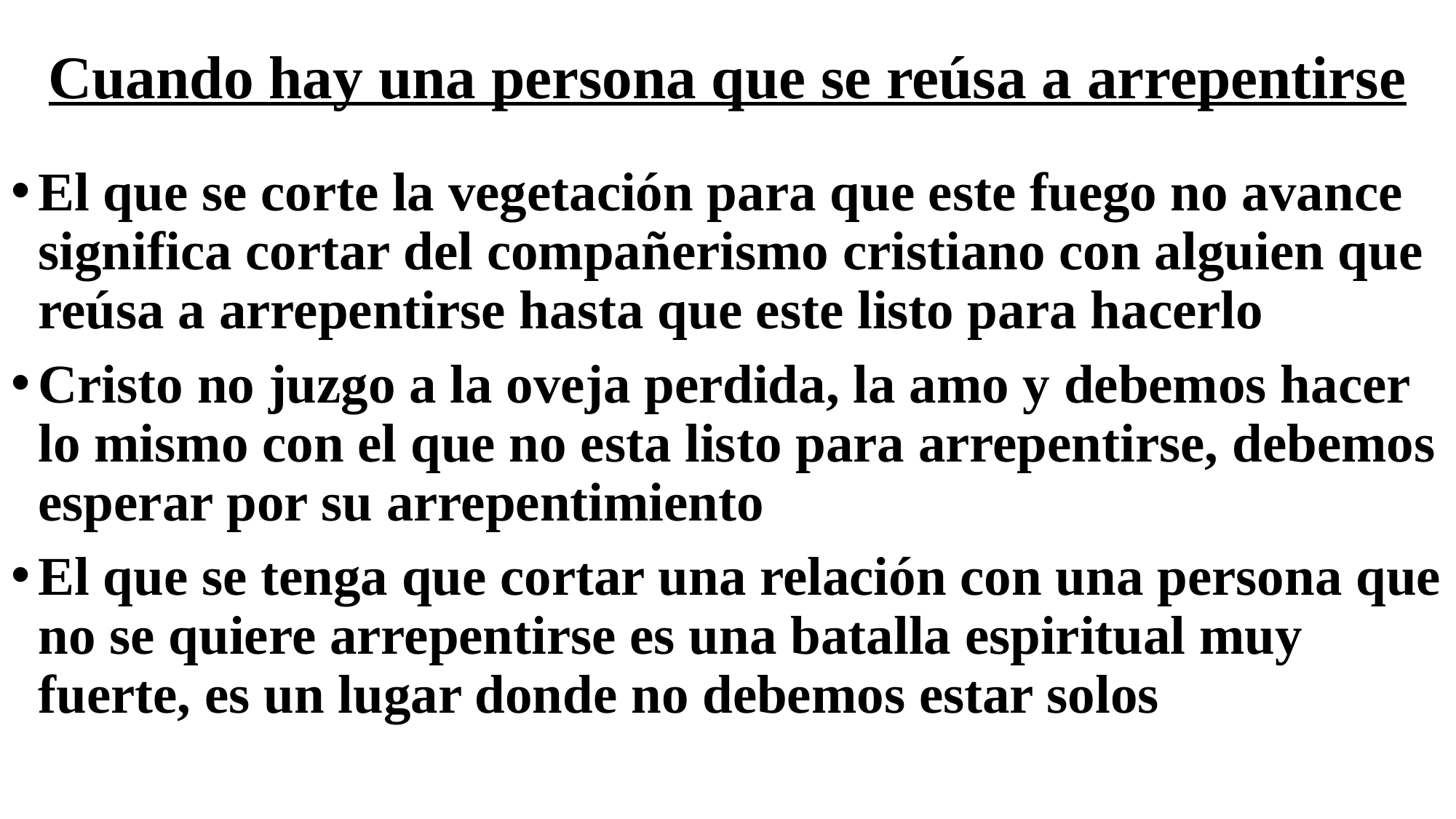

# Cuando hay una persona que se reúsa a arrepentirse
El que se corte la vegetación para que este fuego no avance significa cortar del compañerismo cristiano con alguien que reúsa a arrepentirse hasta que este listo para hacerlo
Cristo no juzgo a la oveja perdida, la amo y debemos hacer lo mismo con el que no esta listo para arrepentirse, debemos esperar por su arrepentimiento
El que se tenga que cortar una relación con una persona que no se quiere arrepentirse es una batalla espiritual muy fuerte, es un lugar donde no debemos estar solos